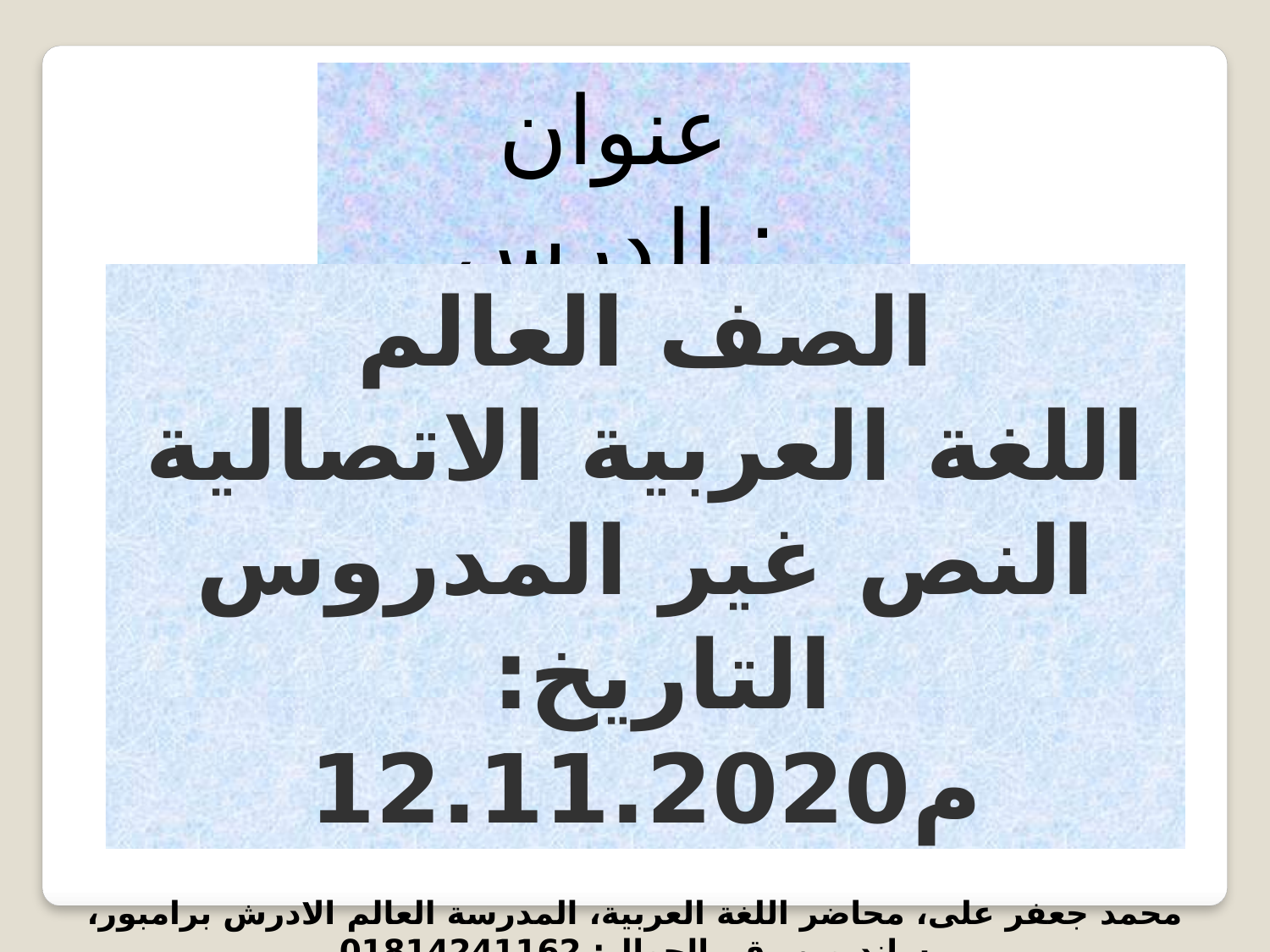

عنوان الدرس :
الصف العالم
اللغة العربية الاتصالية
النص غير المدروس
التاريخ:  م12.11.2020
محمد جعفر على، محاضر اللغة العربية، المدرسة العالم الادرش برامبور، ساندبور، رقم الجوال: 01814241162